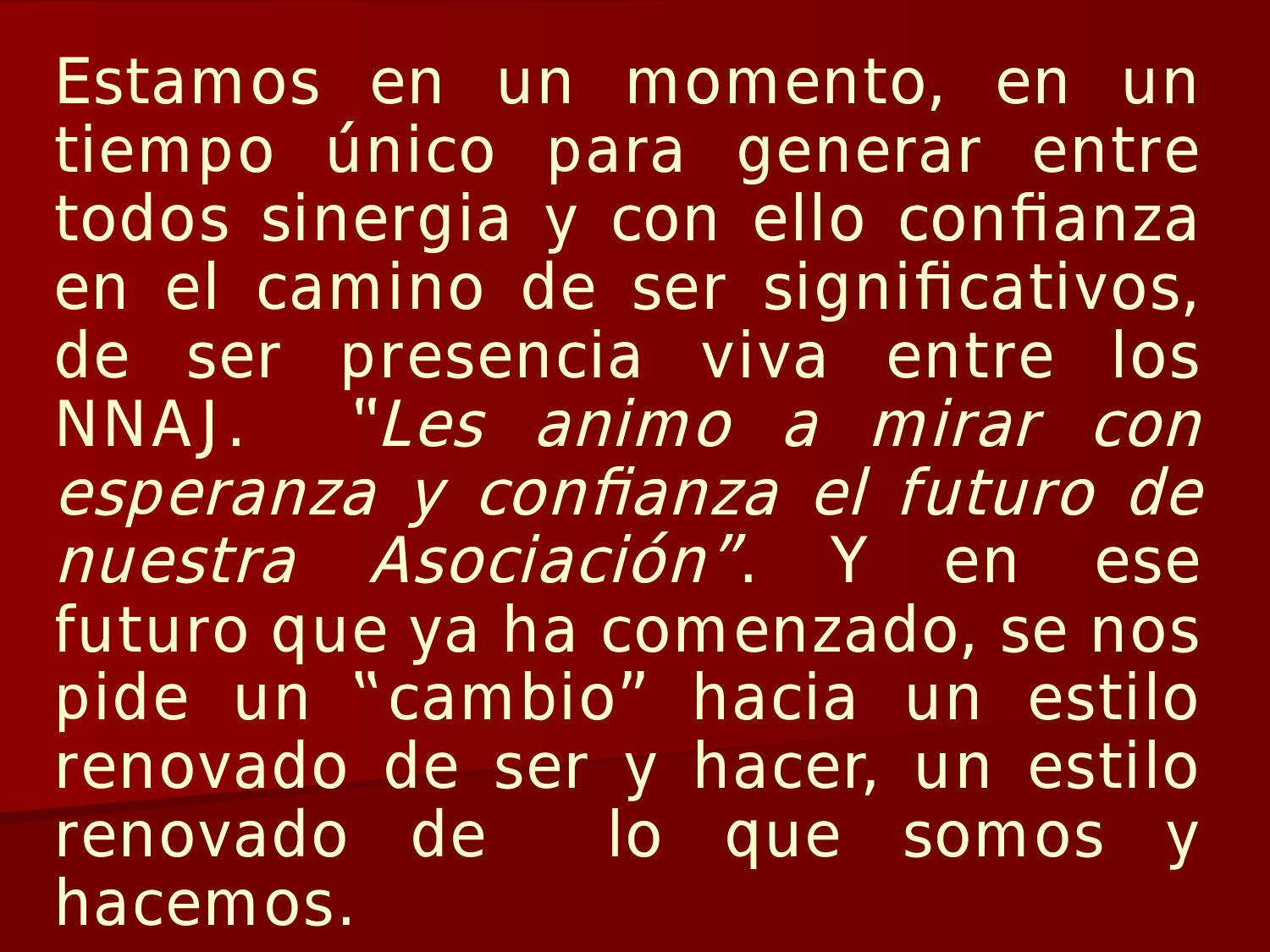

Estamos en un momento, en un tiempo único para generar entre todos sinergia y con ello confianza en el camino de ser significativos, de ser presencia viva entre los NNAJ.  “Les animo a mirar con esperanza y confianza el futuro de nuestra Asociación”. Y en ese futuro que ya ha comenzado, se nos pide un “cambio” hacia un estilo renovado de ser y hacer, un estilo renovado de  lo que somos y hacemos.